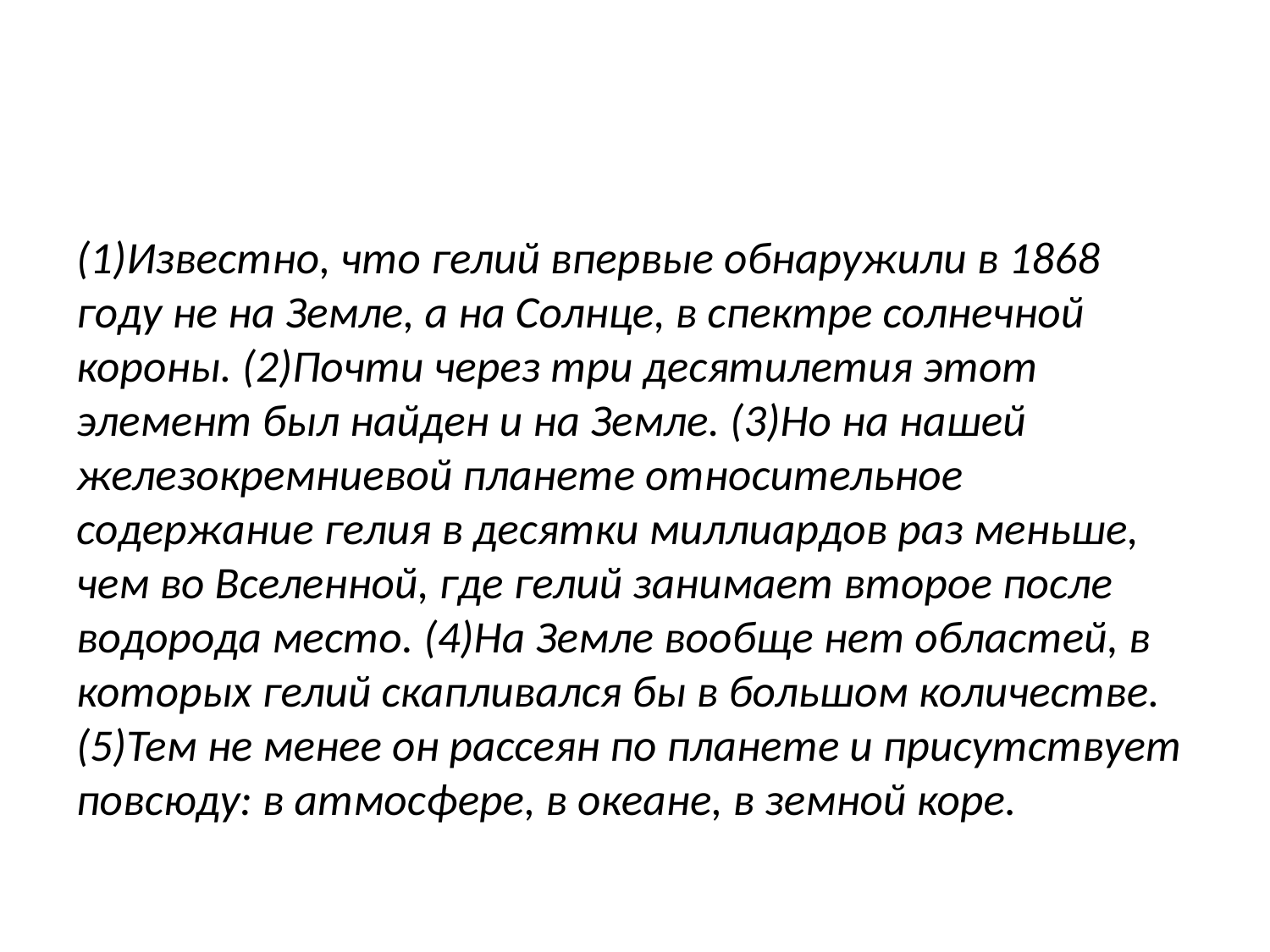

#
(1)Известно, что гелий впервые обнаружили в 1868 году не на Земле, а на Солнце, в спектре солнечной короны. (2)Почти через три десятилетия этот элемент был найден и на Земле. (3)Но на нашей железокремниевой планете относительное содержание гелия в десятки миллиардов раз меньше, чем во Вселенной, где гелий занимает второе после водорода место. (4)На Земле вообще нет областей, в которых гелий скапливался бы в большом количестве. (5)Тем не менее он рассеян по планете и присутствует повсюду: в атмосфере, в океане, в земной коре.